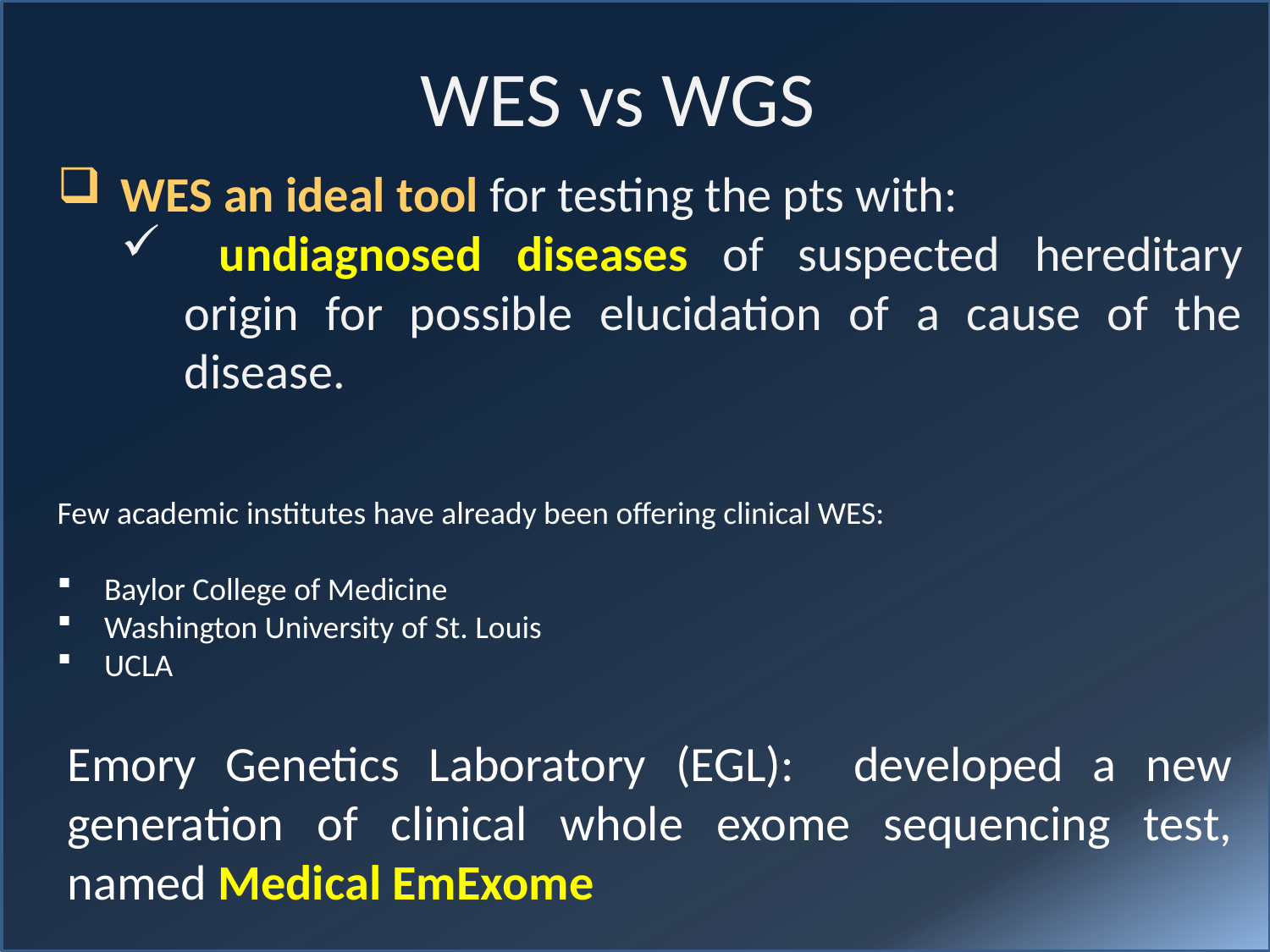

# WES vs WGS
WES an ideal tool for testing the pts with:
 undiagnosed diseases of suspected hereditary origin for possible elucidation of a cause of the disease.
Few academic institutes have already been offering clinical WES:

 Baylor College of Medicine
 Washington University of St. Louis
 UCLA

Emory Genetics Laboratory (EGL):  developed a new generation of clinical whole exome sequencing test, named Medical EmExome